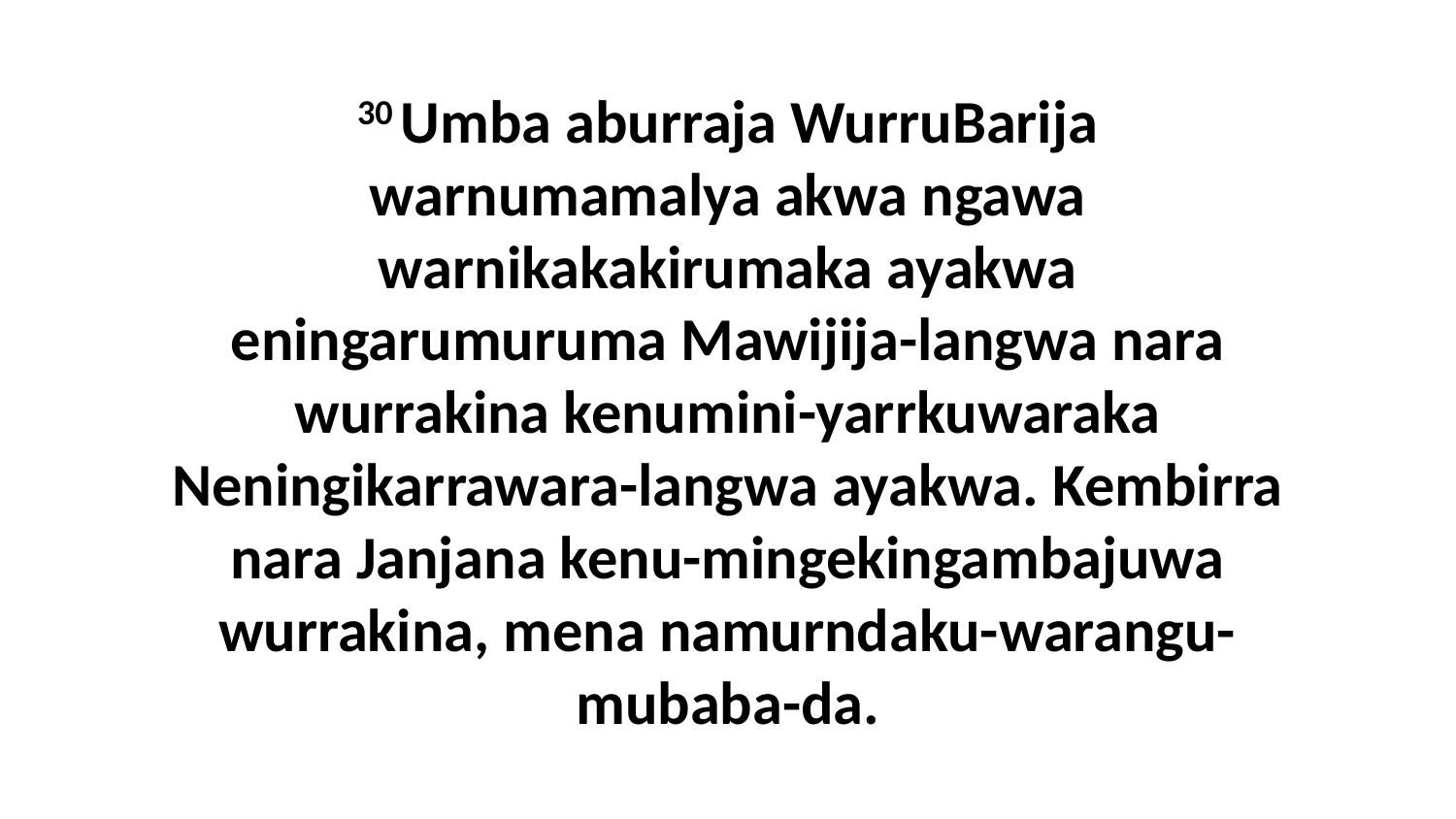

30 Umba aburraja WurruBarija warnumamalya akwa ngawa warnikakakirumaka ayakwa eningarumuruma Mawijija-langwa nara wurrakina kenumini-yarrkuwaraka Neningikarrawara-langwa ayakwa. Kembirra nara Janjana kenu-mingekingambajuwa wurrakina, mena namurndaku-warangu-mubaba-da.